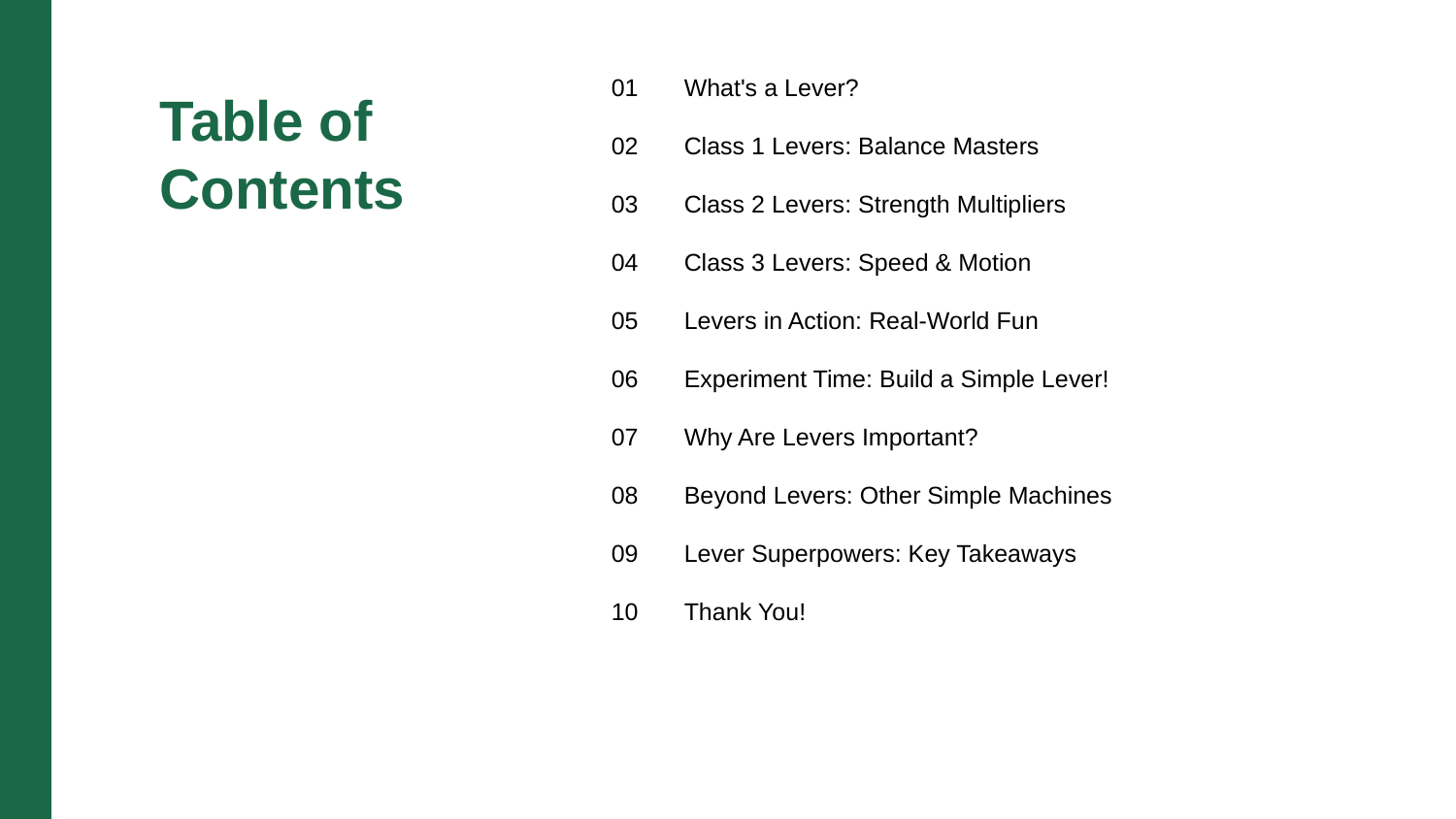

01
What's a Lever?
Table of Contents
02
Class 1 Levers: Balance Masters
03
Class 2 Levers: Strength Multipliers
04
Class 3 Levers: Speed & Motion
05
Levers in Action: Real-World Fun
06
Experiment Time: Build a Simple Lever!
07
Why Are Levers Important?
08
Beyond Levers: Other Simple Machines
09
Lever Superpowers: Key Takeaways
10
Thank You!